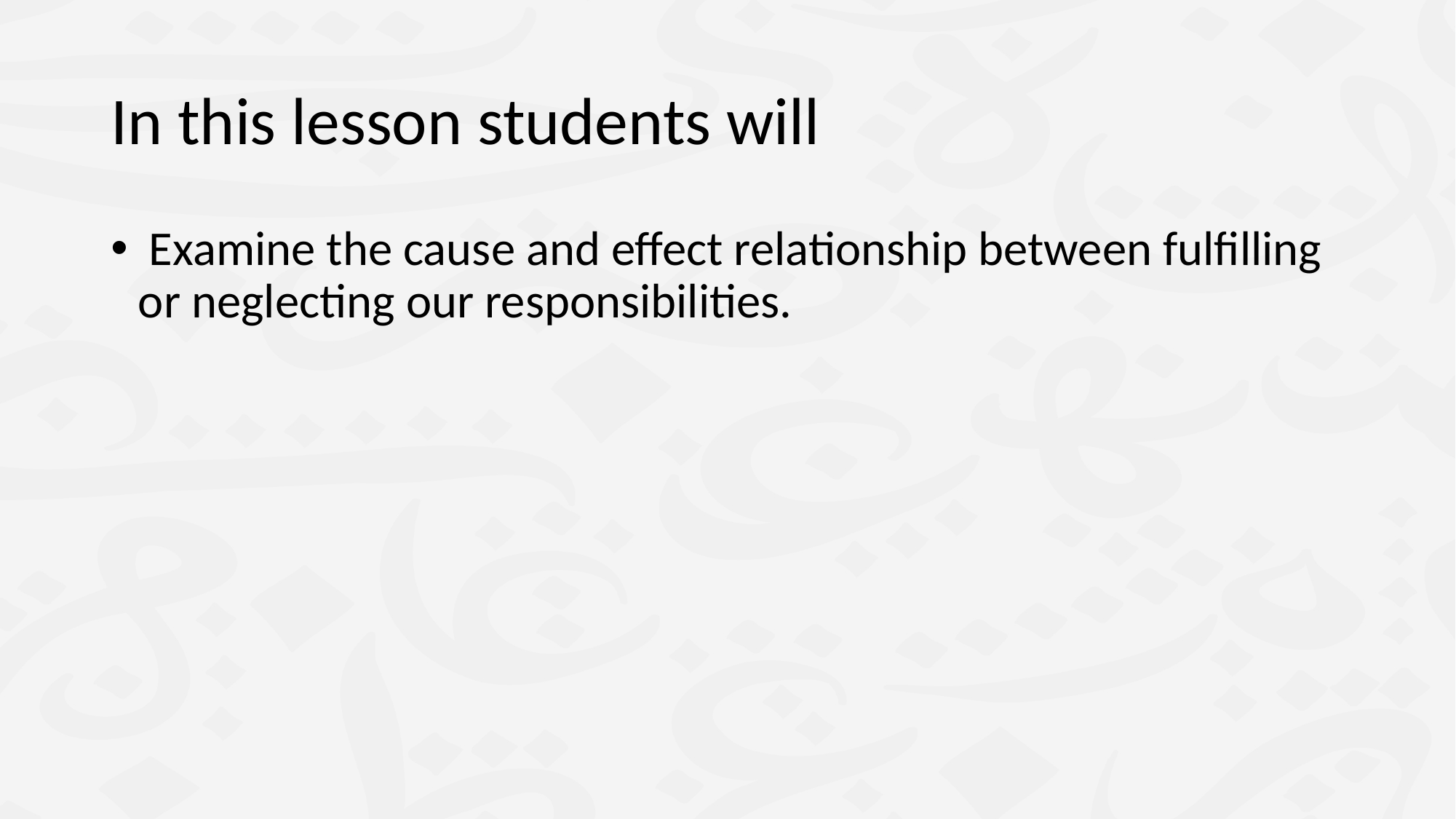

# In this lesson students will
 Examine the cause and effect relationship between fulfilling or neglecting our responsibilities.